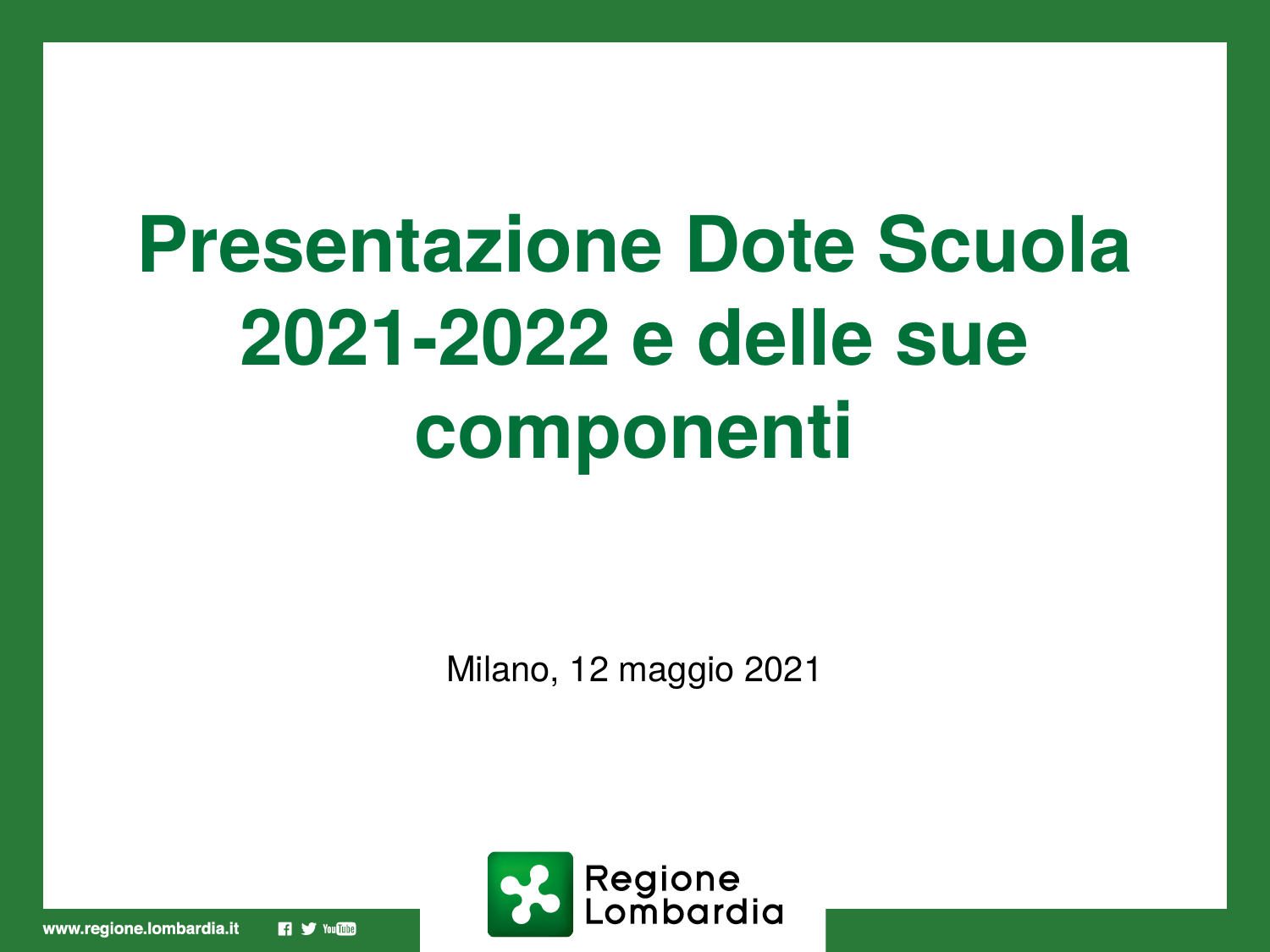

# Presentazione Dote Scuola 2021-2022 e delle sue componenti
Milano, 12 maggio 2021